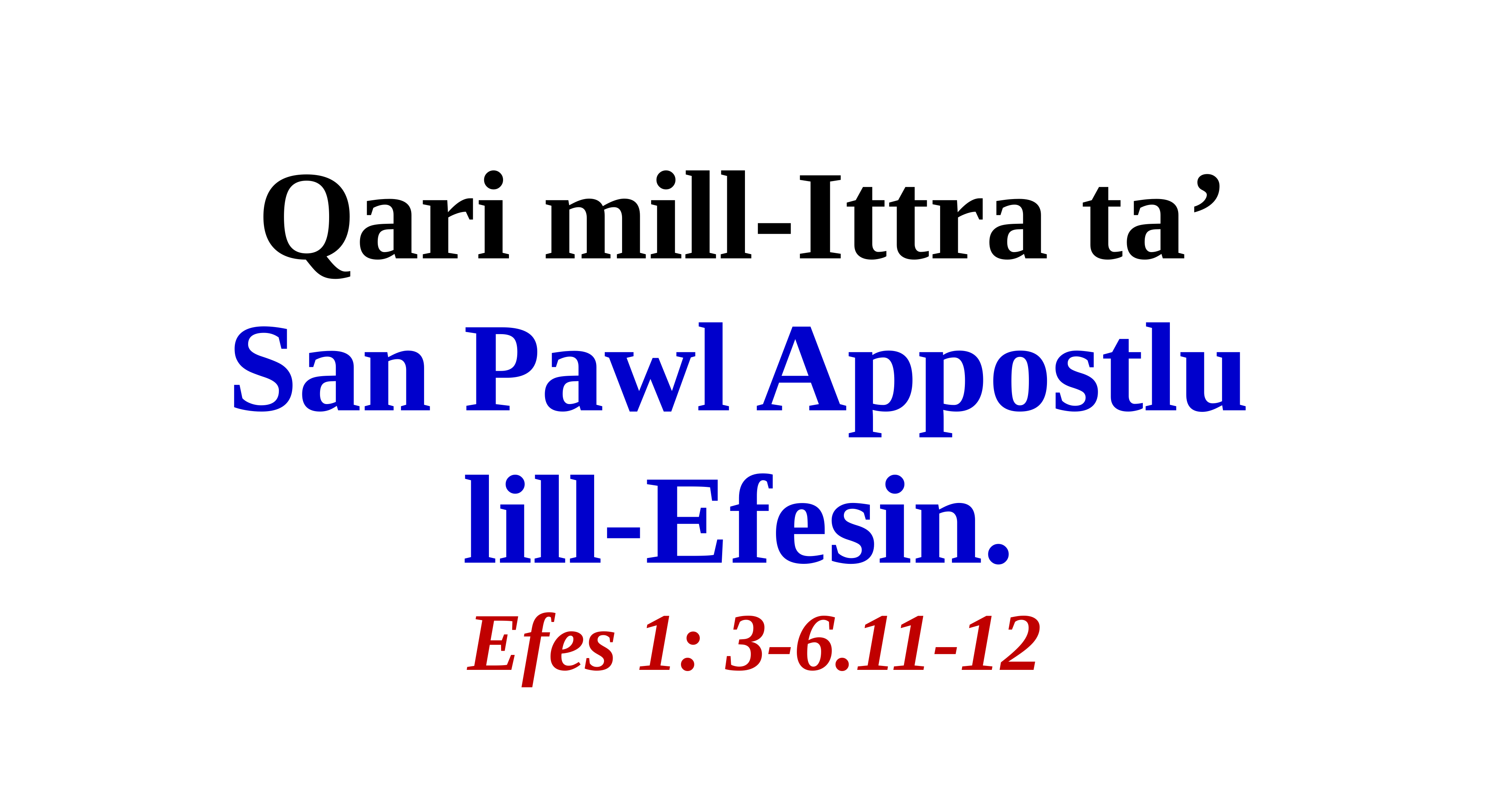

Qari mill-Ittra ta’
San Pawl Appostlu
lill-Efesin.
Efes 1: 3-6.11-12